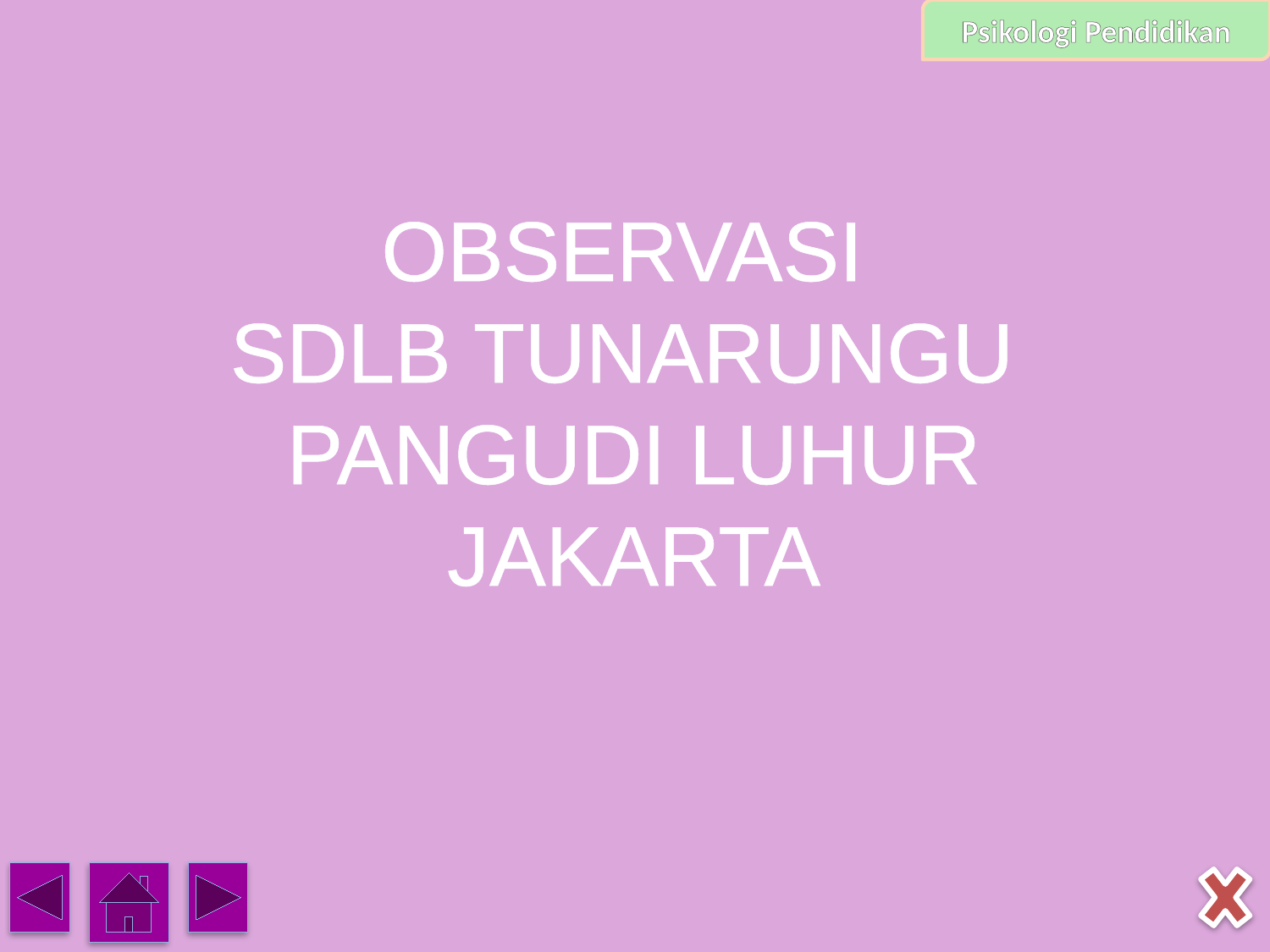

Psikologi Pendidikan
# OBSERVASI SDLB TUNARUNGU PANGUDI LUHUR JAKARTA